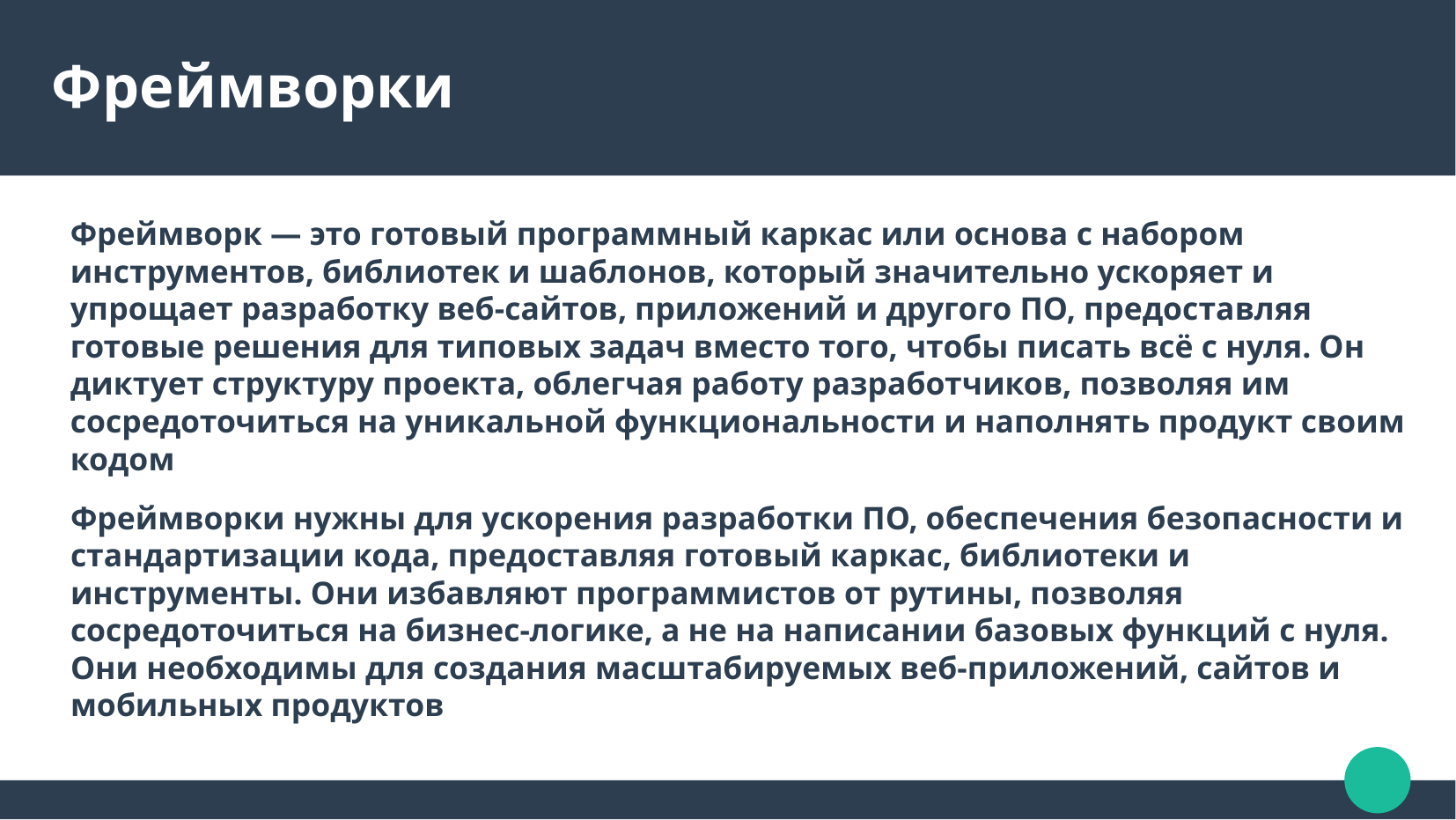

Фреймворки
Фреймворк — это готовый программный каркас или основа с набором инструментов, библиотек и шаблонов, который значительно ускоряет и упрощает разработку веб-сайтов, приложений и другого ПО, предоставляя готовые решения для типовых задач вместо того, чтобы писать всё с нуля. Он диктует структуру проекта, облегчая работу разработчиков, позволяя им сосредоточиться на уникальной функциональности и наполнять продукт своим кодом
Фреймворки нужны для ускорения разработки ПО, обеспечения безопасности и стандартизации кода, предоставляя готовый каркас, библиотеки и инструменты. Они избавляют программистов от рутины, позволяя сосредоточиться на бизнес-логике, а не на написании базовых функций с нуля. Они необходимы для создания масштабируемых веб-приложений, сайтов и мобильных продуктов